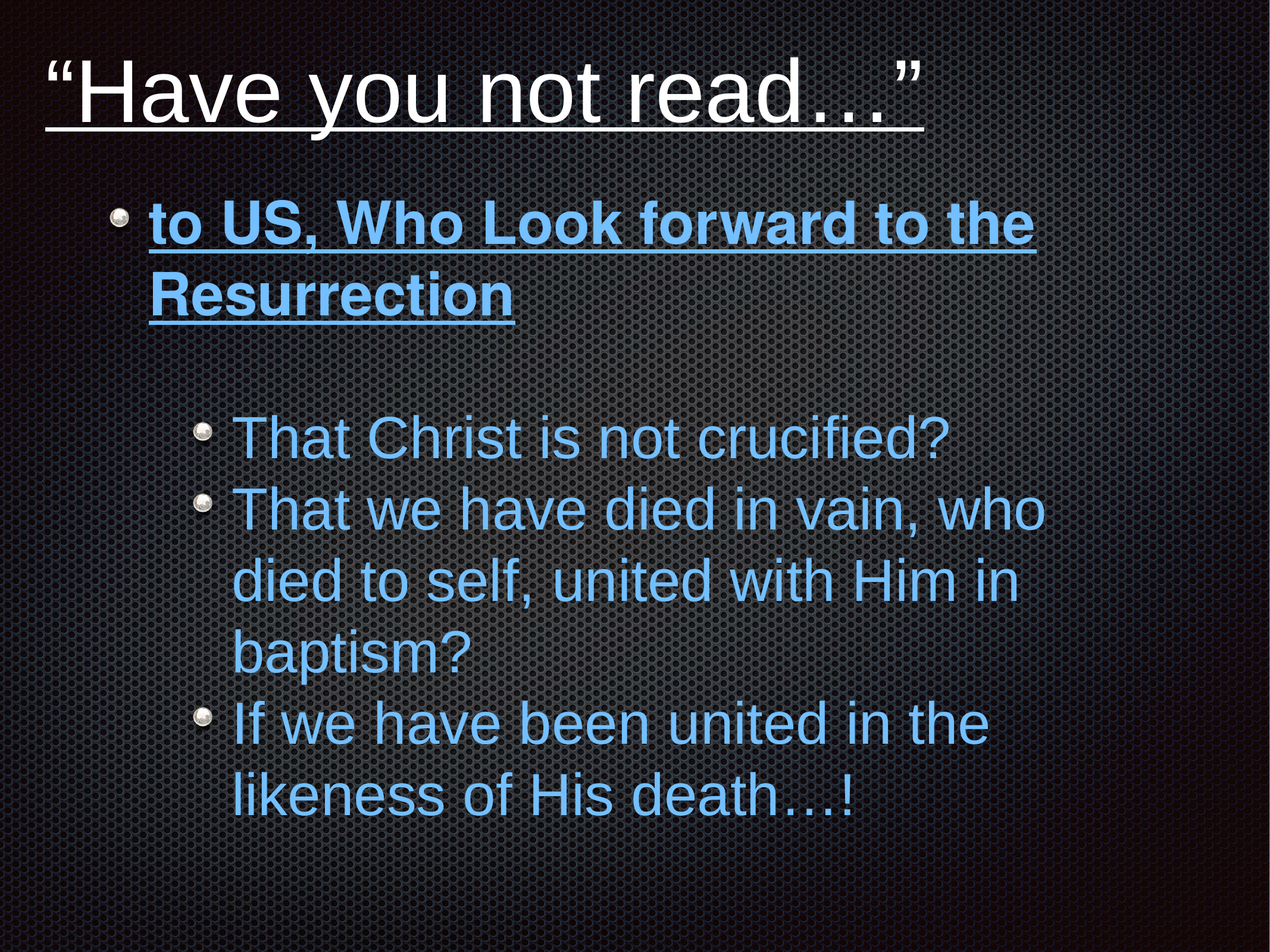

# “Have you not read…”
to US, Who Look forward to the Resurrection

That Christ is not crucified?
That we have died in vain, who died to self, united with Him in baptism?
If we have been united in the likeness of His death…!